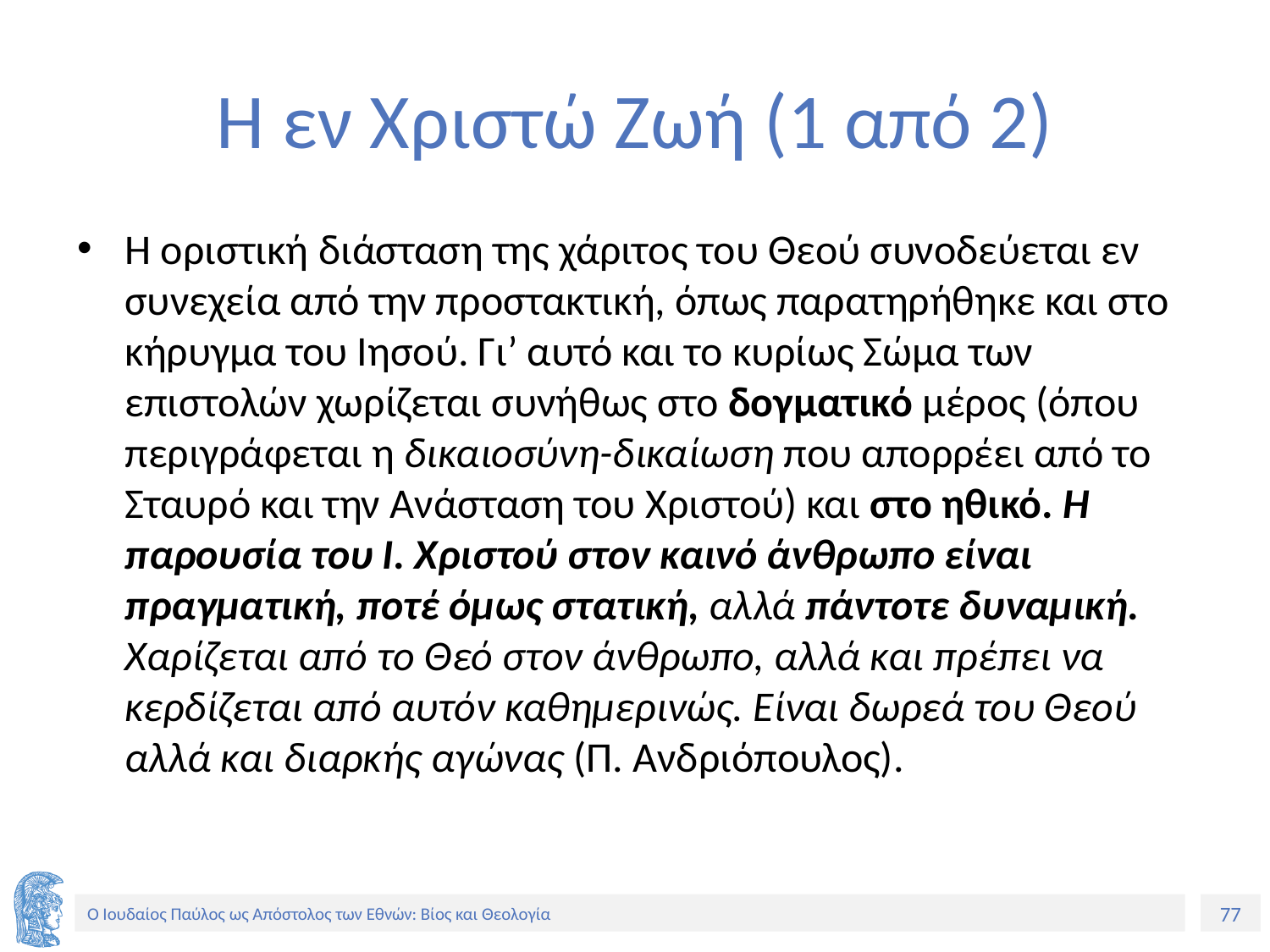

# Η εν Χριστώ Ζωή (1 από 2)
Η οριστική διάσταση της χάριτος του Θεού συνοδεύεται εν συνεχεία από την προστακτική, όπως παρατηρήθηκε και στο κήρυγμα του Ιησού. Γι’ αυτό και το κυρίως Σώμα των επιστολών χωρίζεται συνήθως στο δογματικό μέρος (όπου περιγράφεται η δικαιοσύνη-δικαίωση που απορρέει από το Σταυρό και την Ανάσταση του Χριστού) και στο ηθικό. Η παρουσία του Ι. Χριστού στον καινό άνθρωπο είναι πραγματική, ποτέ όμως στατική, αλλά πάντοτε δυναμική. Χαρίζεται από το Θεό στον άνθρωπο, αλλά και πρέπει να κερδίζεται από αυτόν καθημερινώς. Είναι δωρεά του Θεού αλλά και διαρκής αγώνας (Π. Ανδριόπουλος).